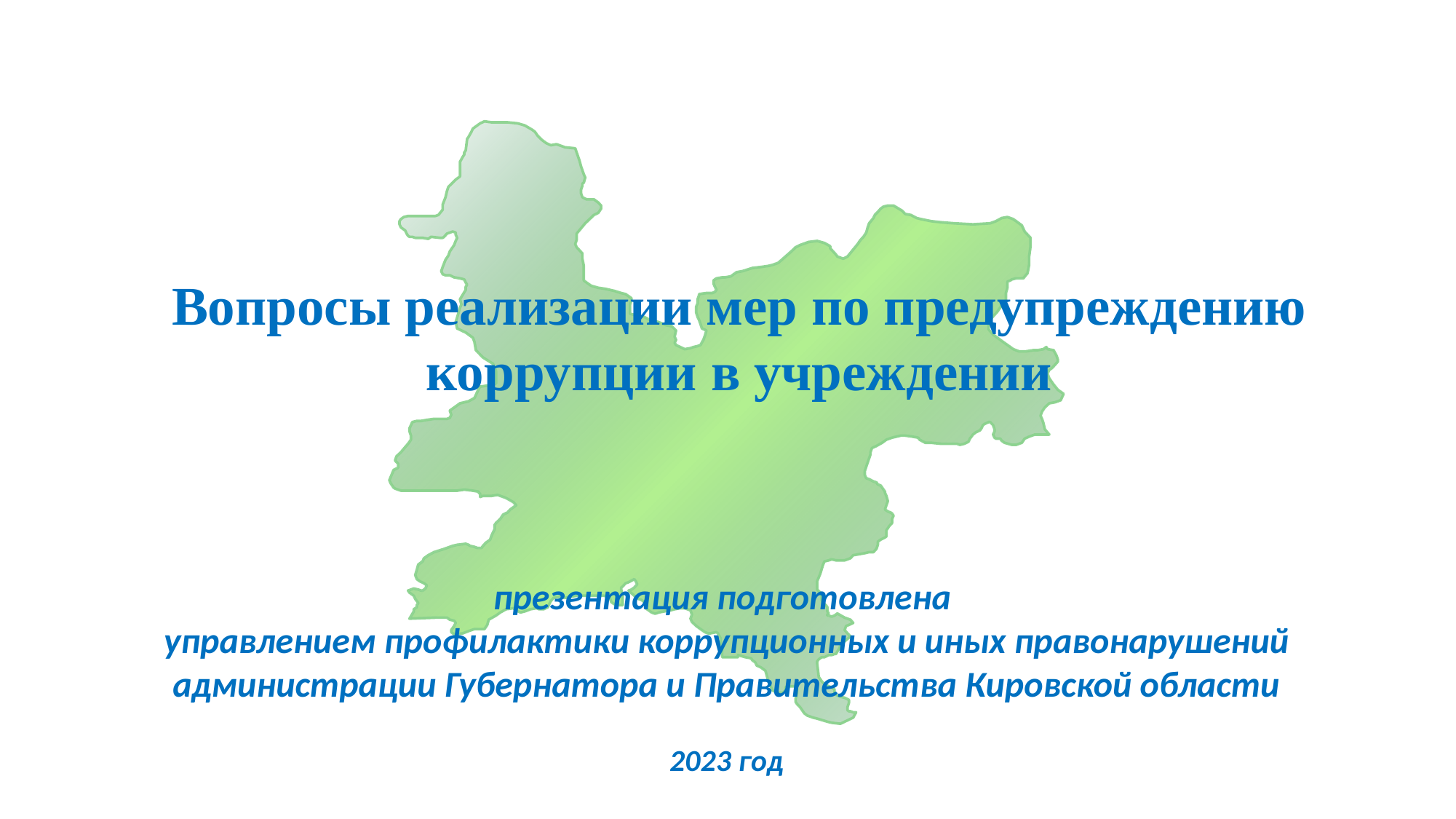

Вопросы реализации мер по предупреждению коррупции в учреждении
презентация подготовлена
управлением профилактики коррупционных и иных правонарушений администрации Губернатора и Правительства Кировской области

2023 год